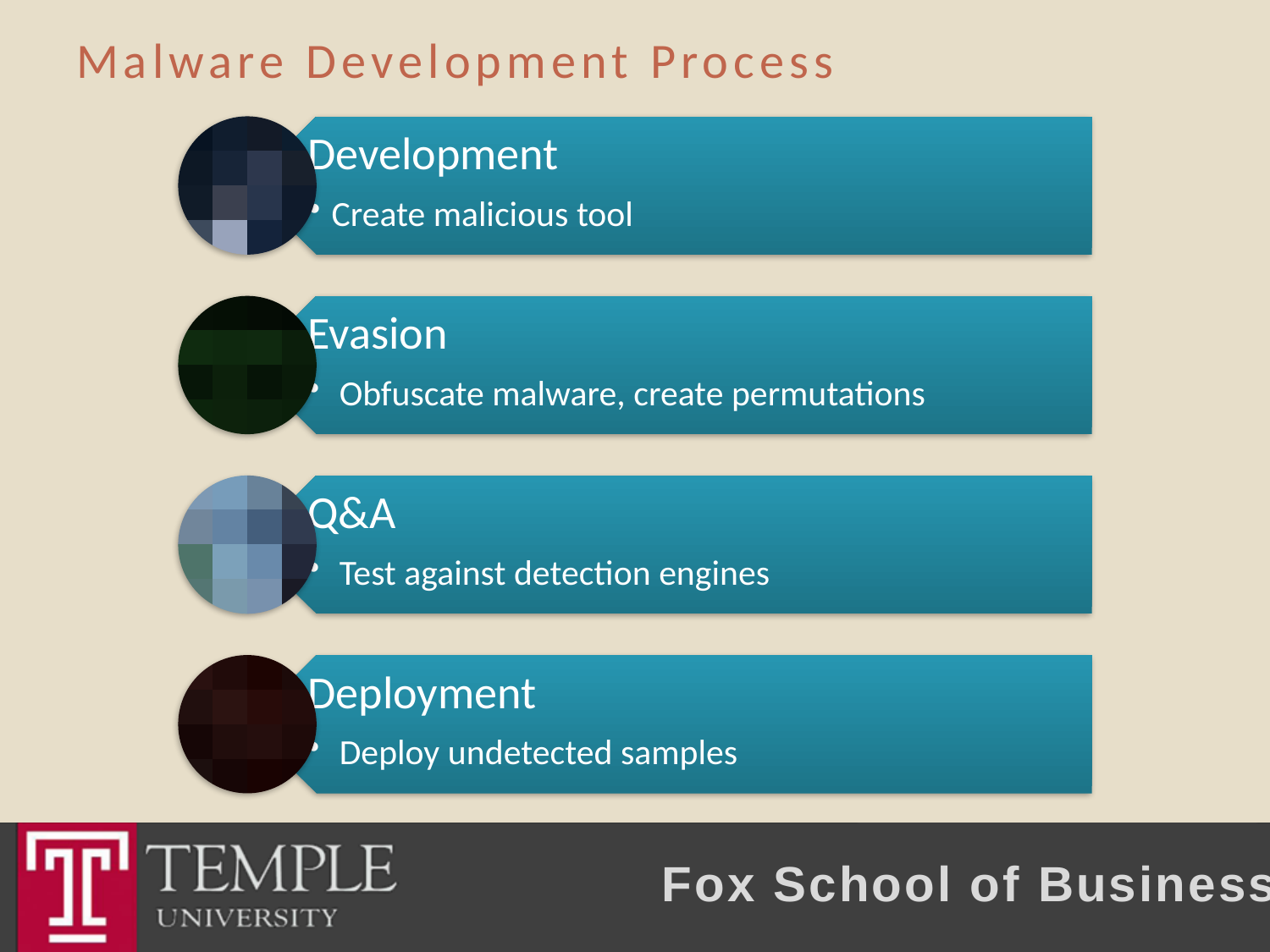

# Malware Development Process
Development
Create malicious tool
Evasion
Obfuscate malware, create permutations
Q&A
Test against detection engines
Deployment
Deploy undetected samples